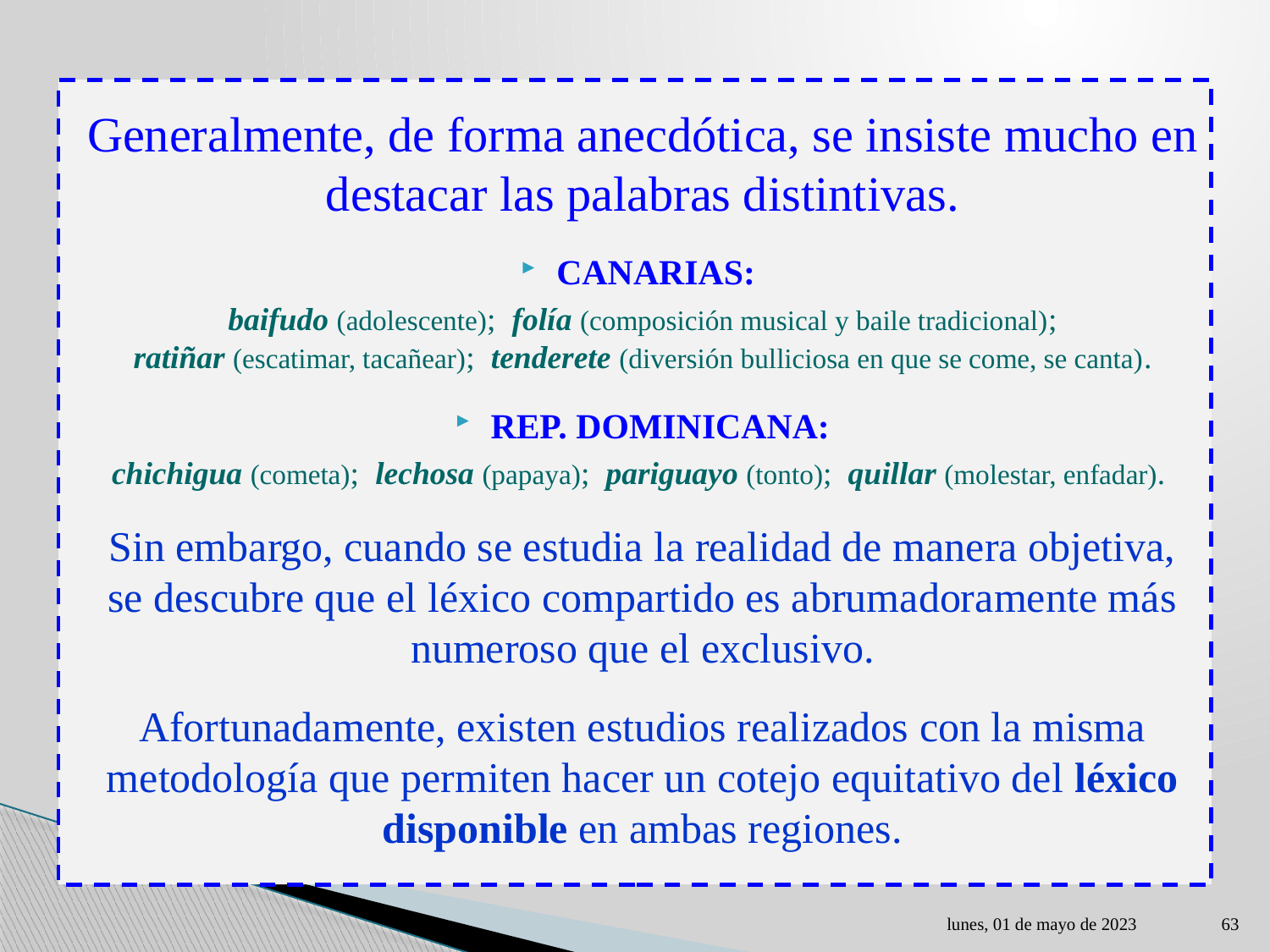

Generalmente, de forma anecdótica, se insiste mucho en destacar las palabras distintivas.
CANARIAS:
baifudo (adolescente);  folía (composición musical y baile tradicional);
ratiñar (escatimar, tacañear);  tenderete (diversión bulliciosa en que se come, se canta).
REP. DOMINICANA:
chichigua (cometa);  lechosa (papaya);  pariguayo (tonto);  quillar (molestar, enfadar).
Sin embargo, cuando se estudia la realidad de manera objetiva, se descubre que el léxico compartido es abrumadoramente más numeroso que el exclusivo.
Afortunadamente, existen estudios realizados con la misma metodología que permiten hacer un cotejo equitativo del léxico disponible en ambas regiones.
lunes, 01 de mayo de 2023
63